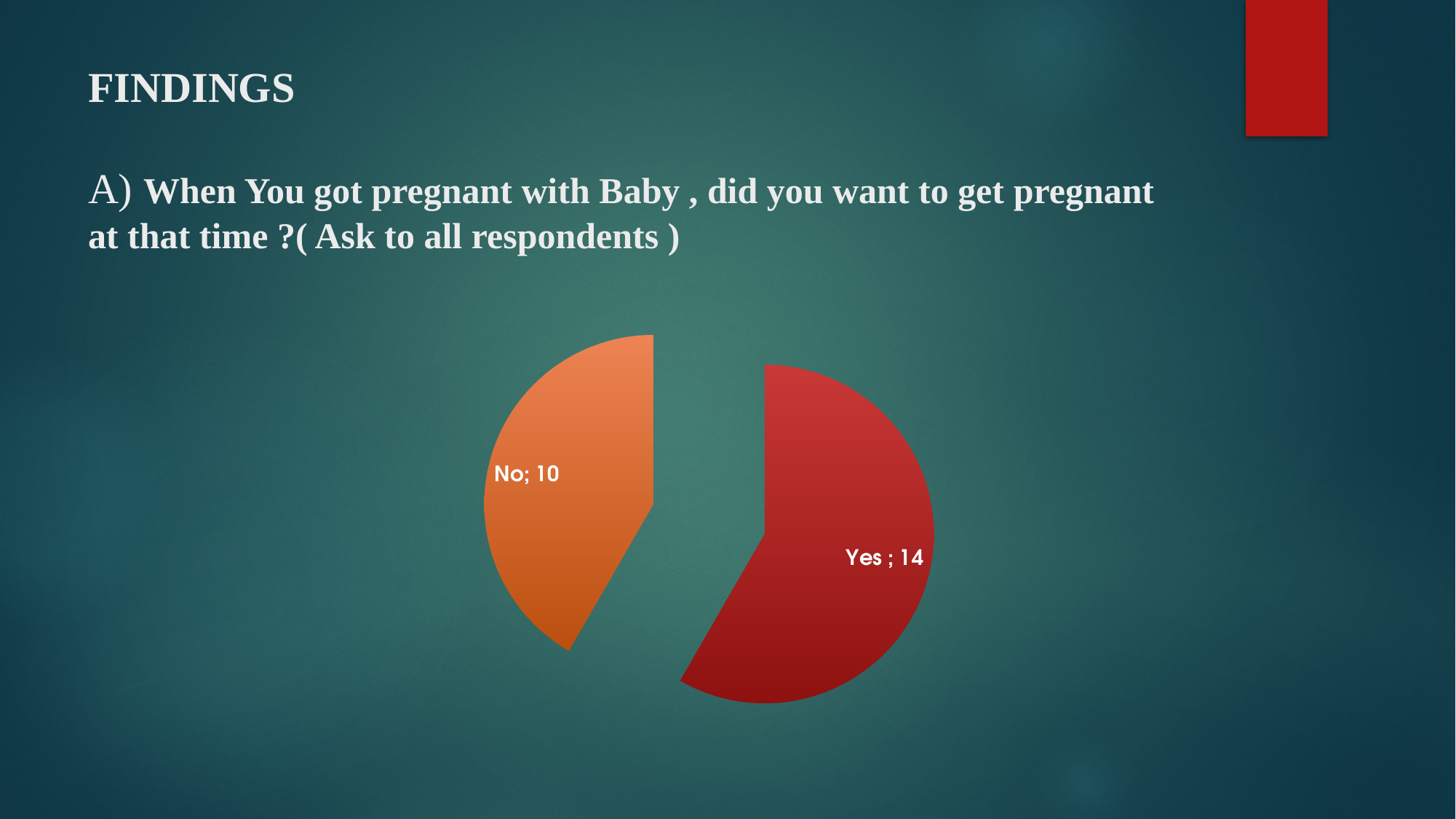

# FINDINGS A) When You got pregnant with Baby , did you want to get pregnant at that time ?( Ask to all respondents )

### Chart:

| Category |  |
|---|---|
| Yes  | 14.0 |
| No | 10.0 |